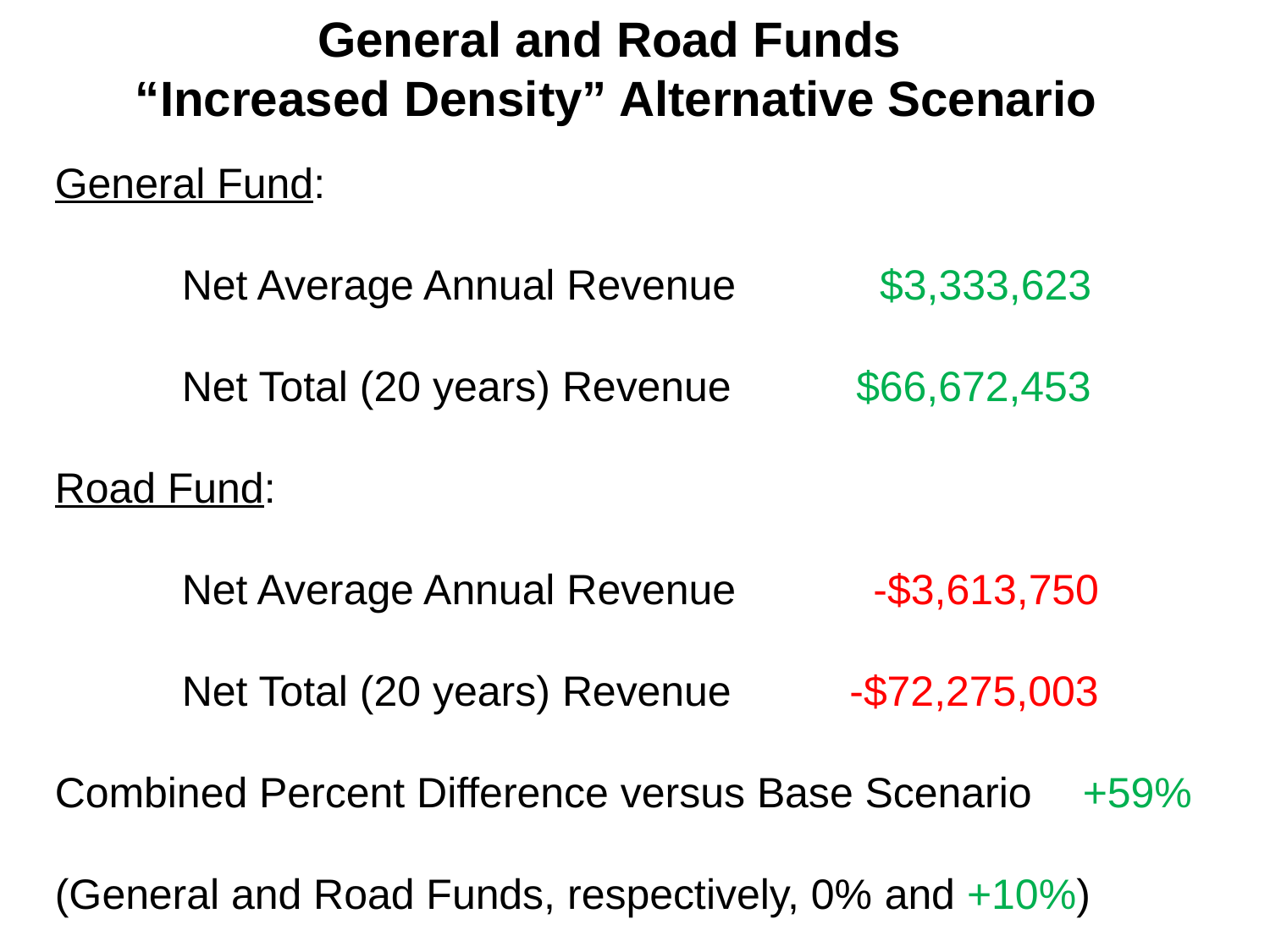

General and Road Funds
“Increased Density” Alternative Scenario

General Fund:

	Net Average Annual Revenue	      $3,333,623

	Net Total (20 years) Revenue	    $66,672,453

Road Fund:

	Net Average Annual Revenue	  -$3,613,750

	Net Total (20 years) Revenue	-$72,275,003

Combined Percent Difference versus Base Scenario	 +59%

(General and Road Funds, respectively, 0% and +10%)